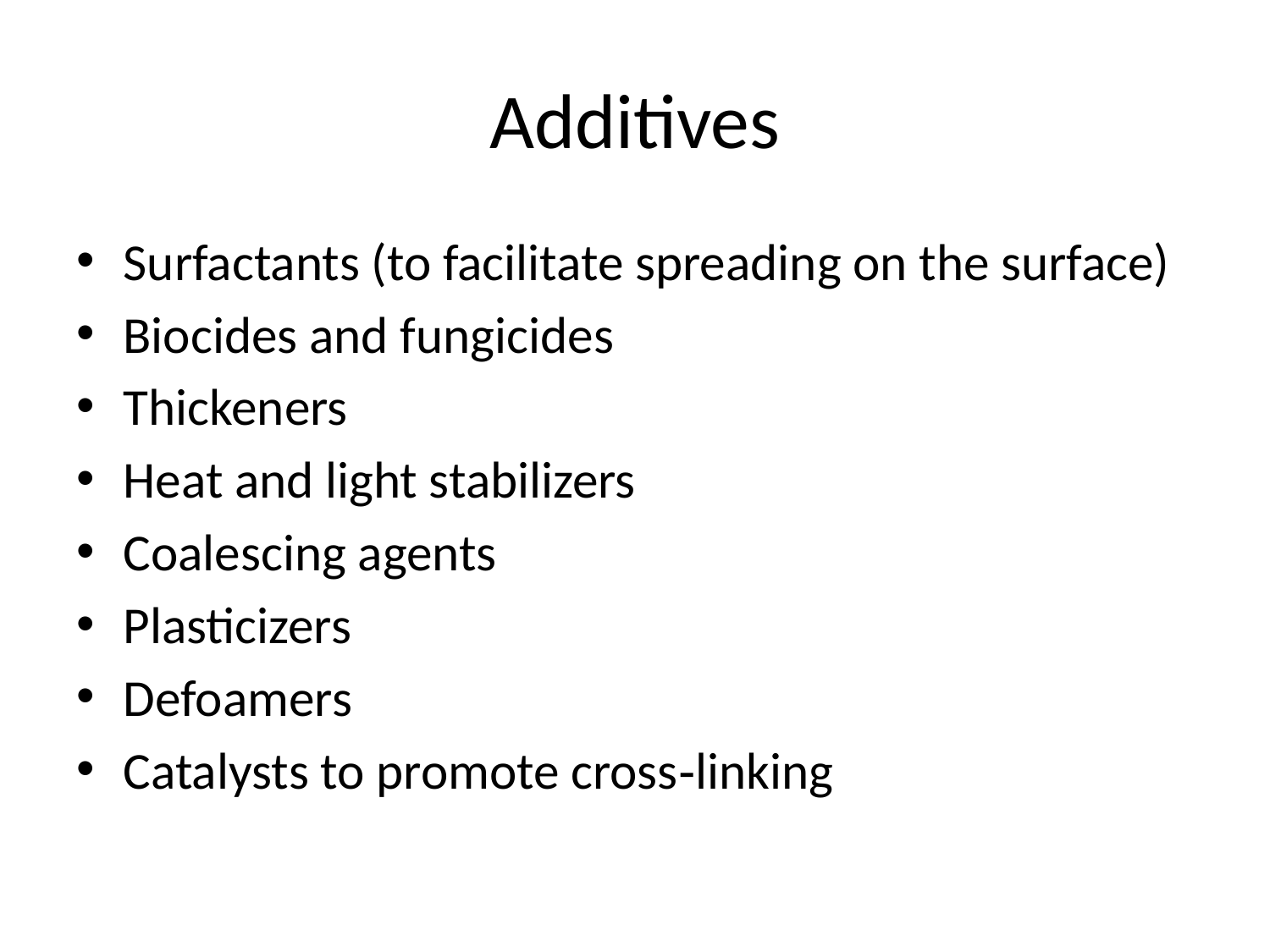

# Additives
Surfactants (to facilitate spreading on the surface)
Biocides and fungicides
Thickeners
Heat and light stabilizers
Coalescing agents
Plasticizers
Defoamers
Catalysts to promote cross‑linking